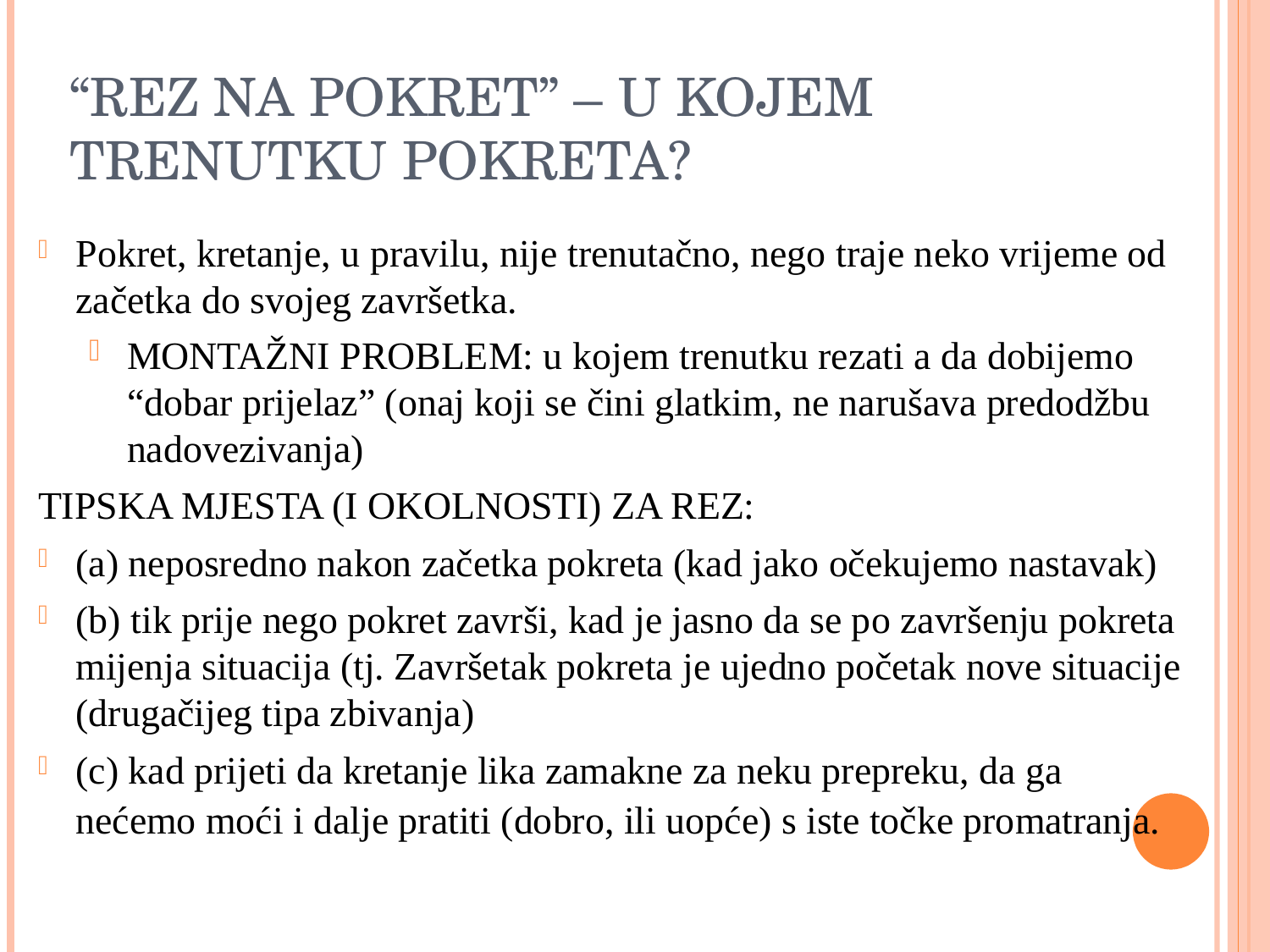

# “rez na pokret” – u kojem trenutku pokreta?
Pokret, kretanje, u pravilu, nije trenutačno, nego traje neko vrijeme od začetka do svojeg završetka.
MONTAŽNI PROBLEM: u kojem trenutku rezati a da dobijemo “dobar prijelaz” (onaj koji se čini glatkim, ne narušava predodžbu nadovezivanja)
TIPSKA MJESTA (I OKOLNOSTI) ZA REZ:
(a) neposredno nakon začetka pokreta (kad jako očekujemo nastavak)
(b) tik prije nego pokret završi, kad je jasno da se po završenju pokreta mijenja situacija (tj. Završetak pokreta je ujedno početak nove situacije (drugačijeg tipa zbivanja)
(c) kad prijeti da kretanje lika zamakne za neku prepreku, da ga nećemo moći i dalje pratiti (dobro, ili uopće) s iste točke promatranja.